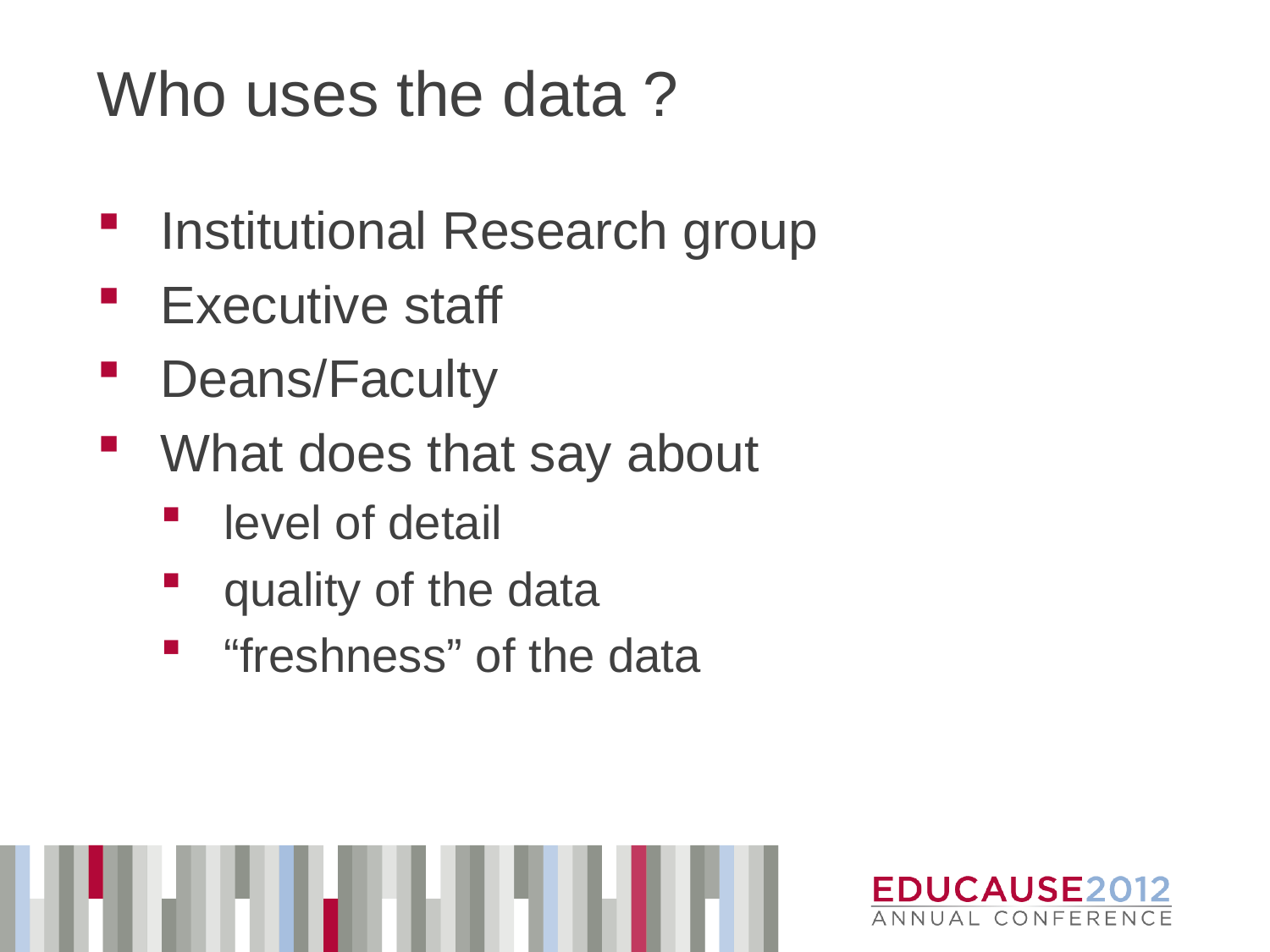

# Who uses the data ?
Institutional Research group
Executive staff
Deans/Faculty
What does that say about
level of detail
quality of the data
“freshness” of the data